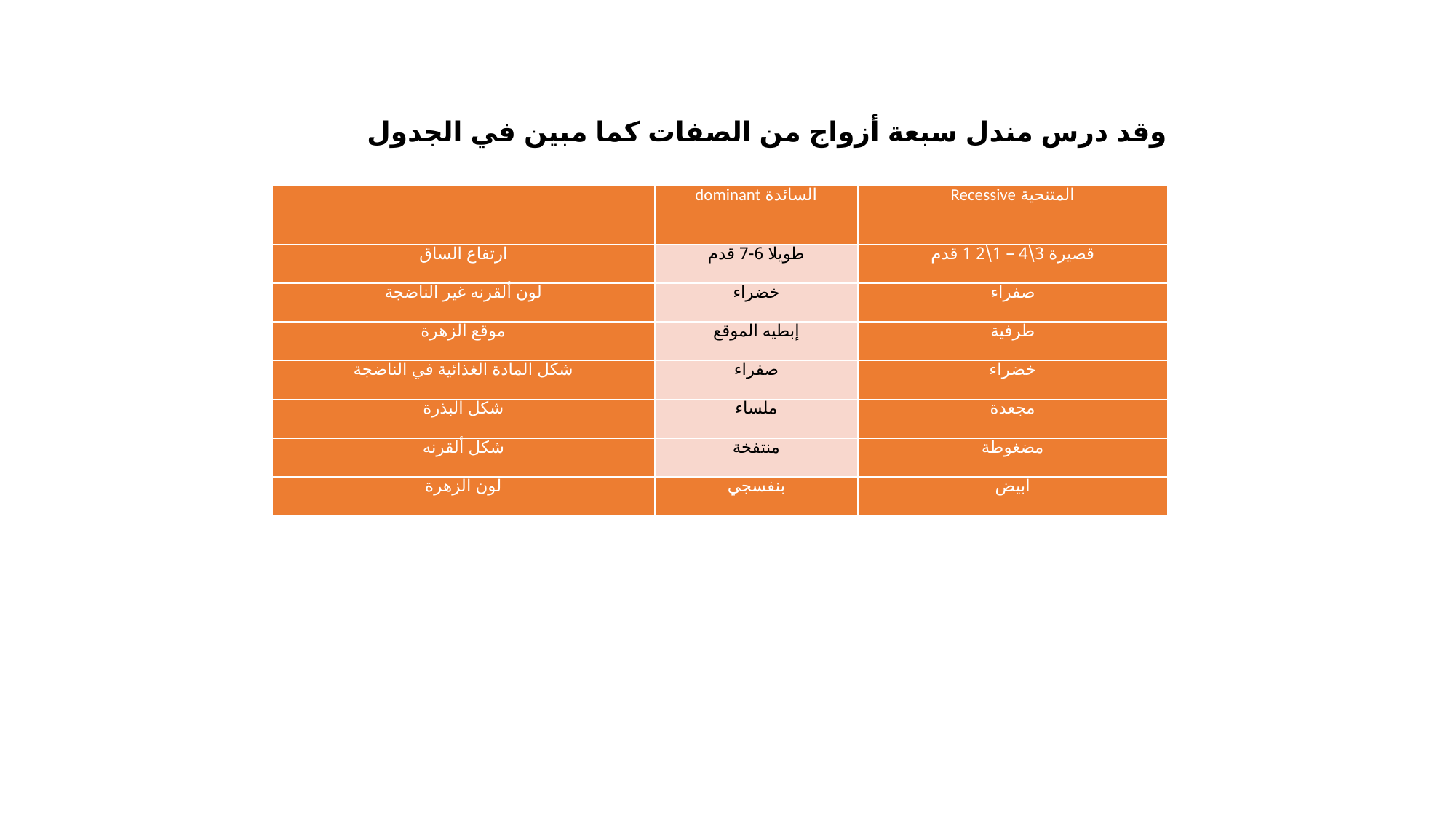

وقد درس مندل سبعة أزواج من الصفات كما مبين في الجدول

|  | السائدة dominant | المتنحية Recessive |
| --- | --- | --- |
| ارتفاع الساق | طويلا 6-7 قدم | قصيرة 3\4 – 1\2 1 قدم |
| لون ألقرنه غير الناضجة | خضراء | صفراء |
| موقع الزهرة | إبطيه الموقع | طرفية |
| شكل المادة الغذائية في الناضجة | صفراء | خضراء |
| شكل البذرة | ملساء | مجعدة |
| شكل ألقرنه | منتفخة | مضغوطة |
| لون الزهرة | بنفسجي | ابيض |